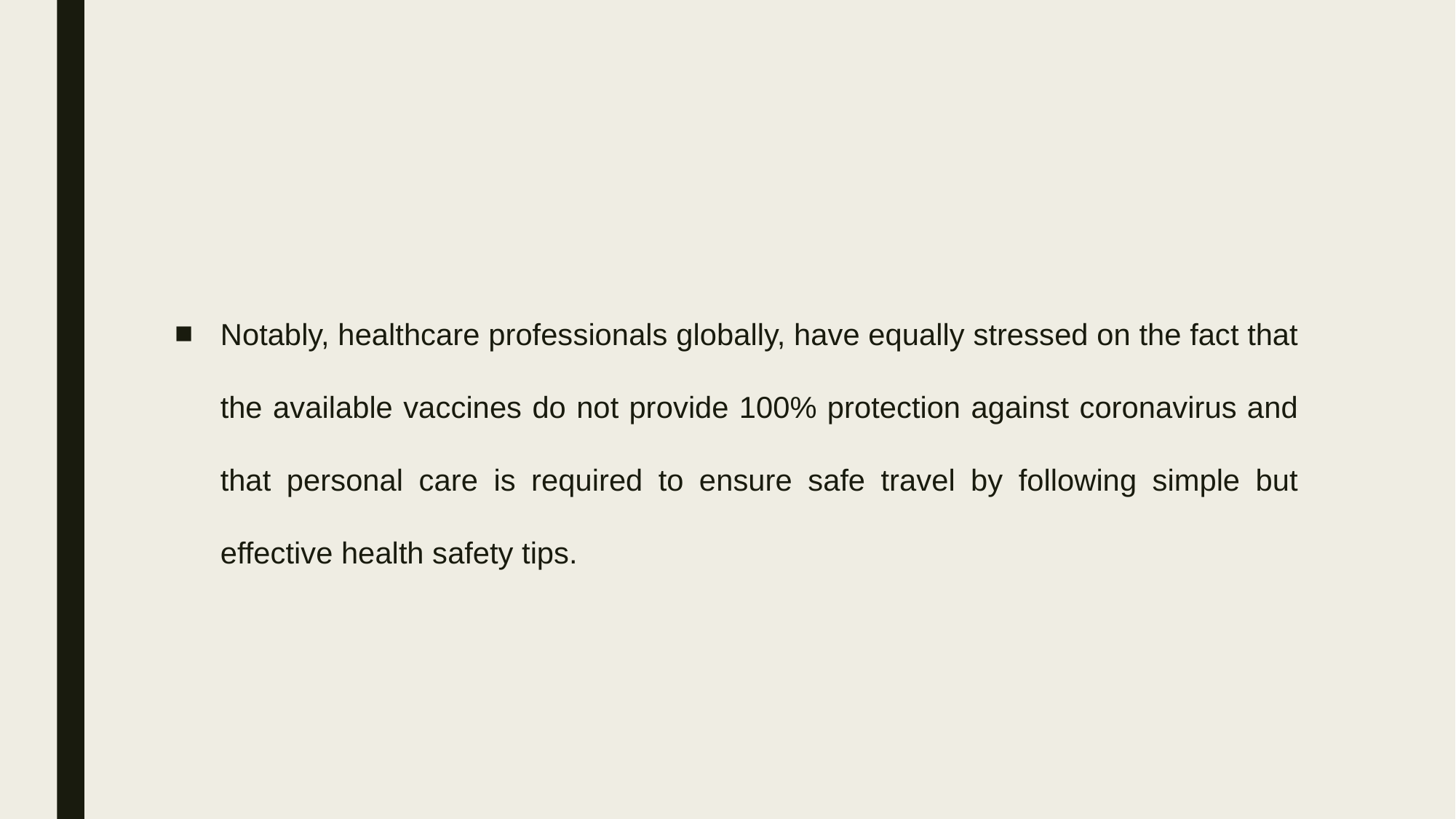

Notably, healthcare professionals globally, have equally stressed on the fact that the available vaccines do not provide 100% protection against coronavirus and that personal care is required to ensure safe travel by following simple but effective health safety tips.